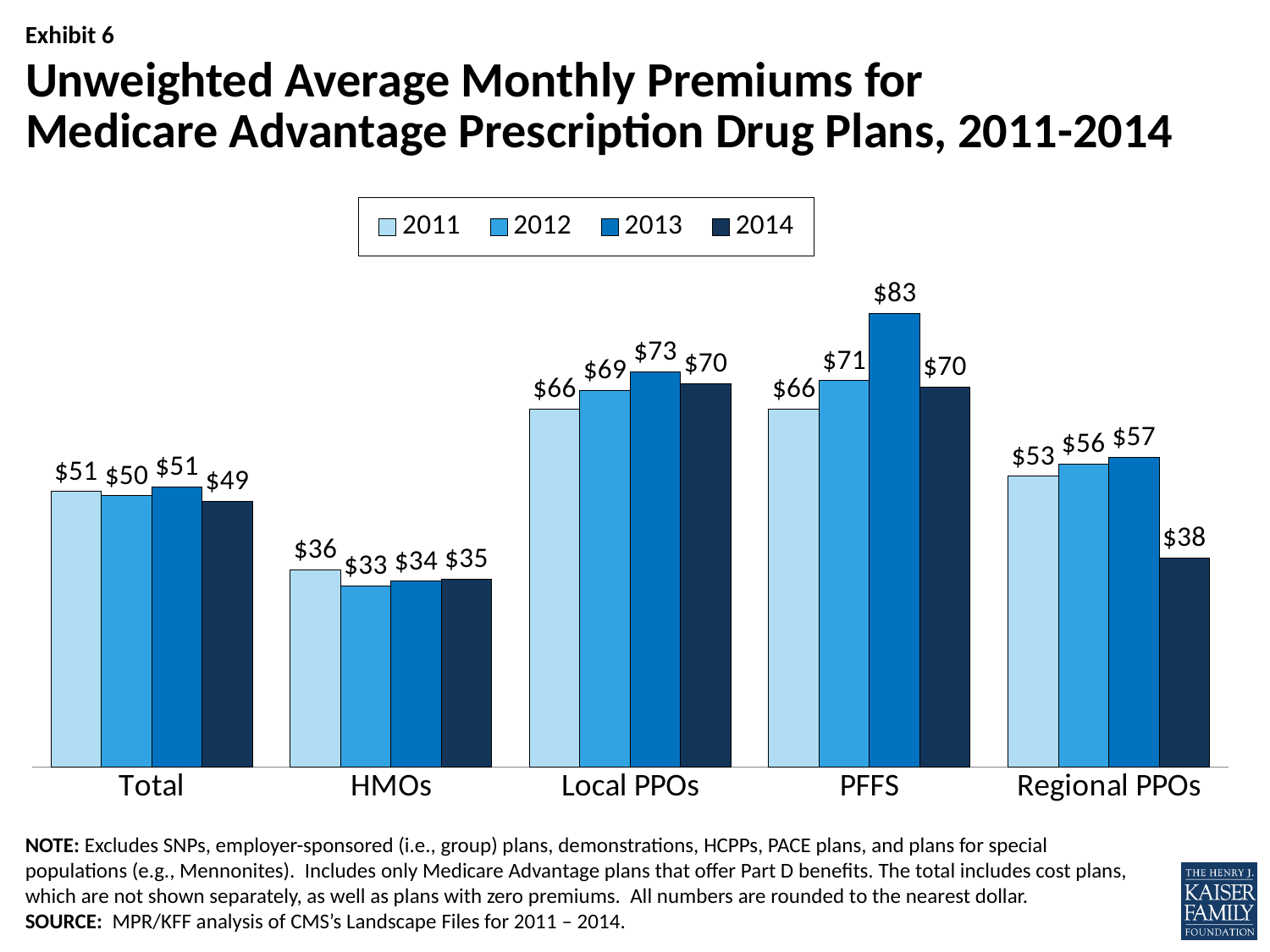

# Unweighted Average Monthly Premiums for Medicare Advantage Prescription Drug Plans, 2011-2014

### Chart

| Category | 2011 | 2012 | 2013 | 2014 |
|---|---|---|---|---|
| Total | 50.61446 | 49.8016 | 51.3995459704881 | 48.77127761767526 |
| HMOs | 36.23569 | 33.2004 | 34.1183177570093 | 34.55272585669782 |
| Local PPOs | 65.715813 | 69.13734 | 72.5698412698413 | 70.38936567164178 |
| PFFS | 65.78961 | 70.95644 | 83.2866071428572 | 69.78500000000001 |
| Regional PPOs | 53.38462 | 55.64 | 56.89375 | 38.4375 |
NOTE: Excludes SNPs, employer-sponsored (i.e., group) plans, demonstrations, HCPPs, PACE plans, and plans for special populations (e.g., Mennonites).  Includes only Medicare Advantage plans that offer Part D benefits. The total includes cost plans, which are not shown separately, as well as plans with zero premiums.  All numbers are rounded to the nearest dollar.
SOURCE:  MPR/KFF analysis of CMS’s Landscape Files for 2011 – 2014.